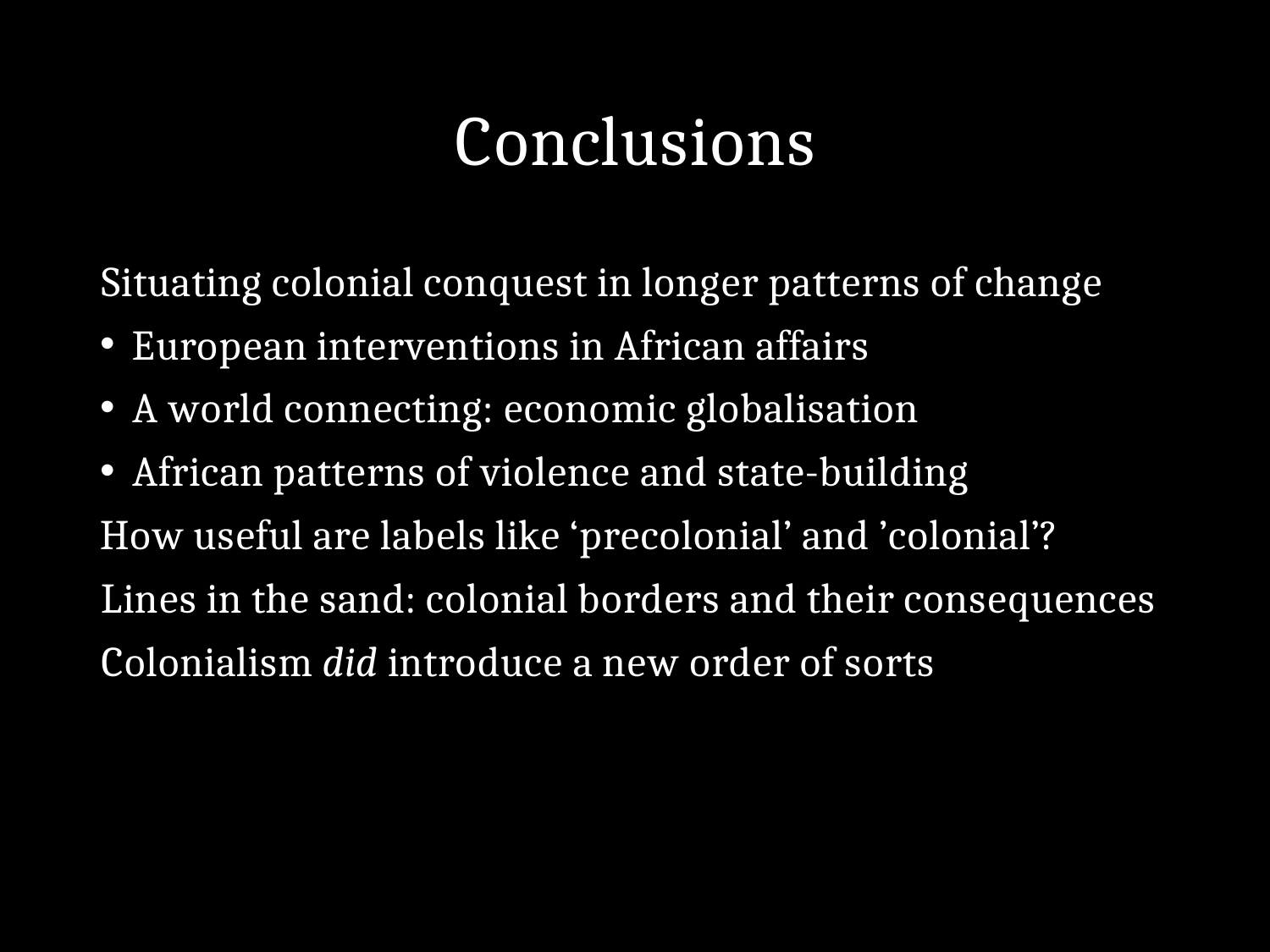

# Conclusions
Situating colonial conquest in longer patterns of change
European interventions in African affairs
A world connecting: economic globalisation
African patterns of violence and state-building
How useful are labels like ‘precolonial’ and ’colonial’?
Lines in the sand: colonial borders and their consequences
Colonialism did introduce a new order of sorts